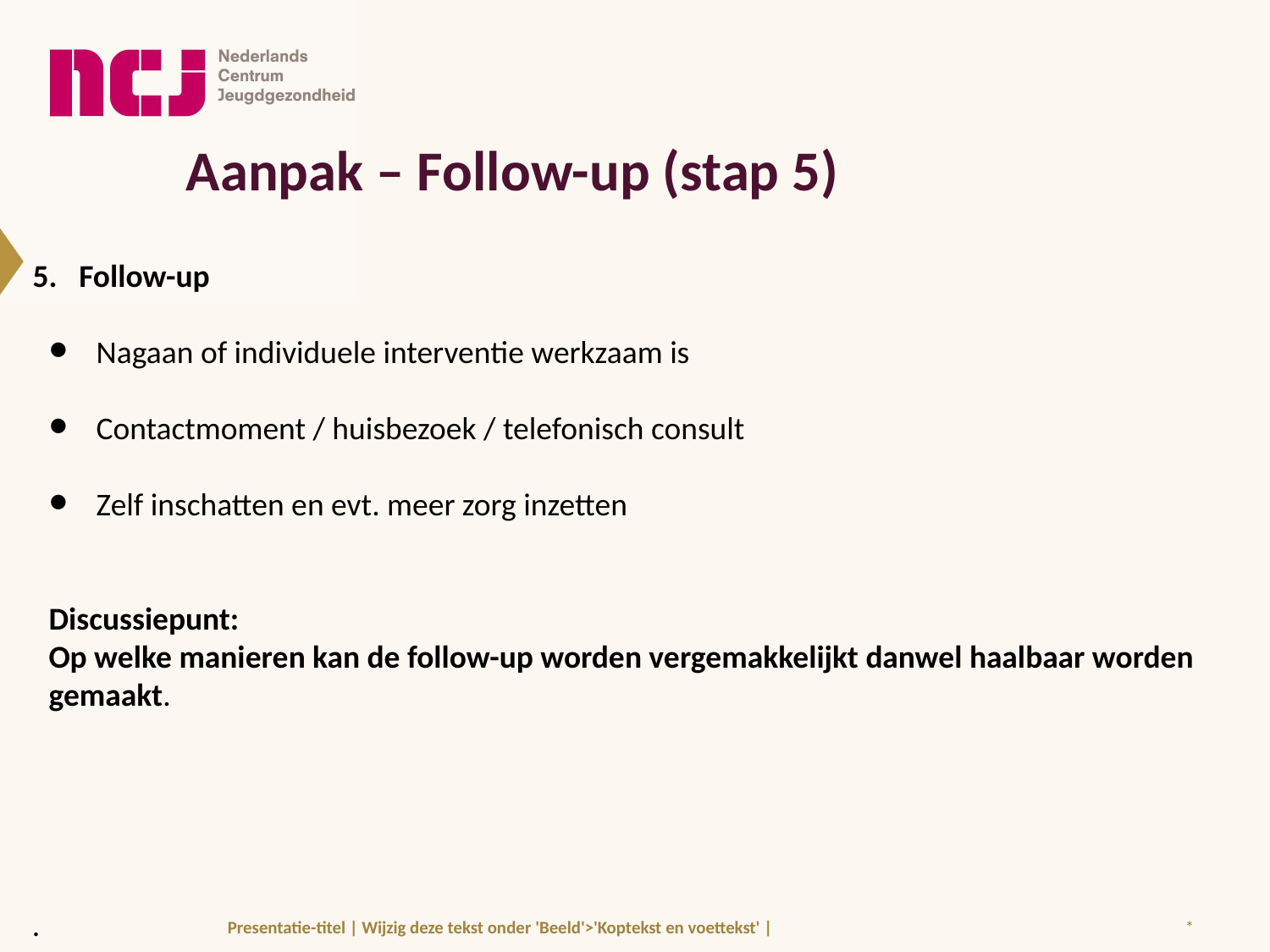

Aanpak – Follow-up (stap 5)

5.   Follow-up

Nagaan of individuele interventie werkzaam is

Contactmoment / huisbezoek / telefonisch consult

Zelf inschatten en evt. meer zorg inzetten

Discussiepunt:
Op welke manieren kan de follow-up worden vergemakkelijkt danwel haalbaar worden gemaakt.

.
Presentatie-titel | Wijzig deze tekst onder 'Beeld'>'Koptekst en voettekst' |
*